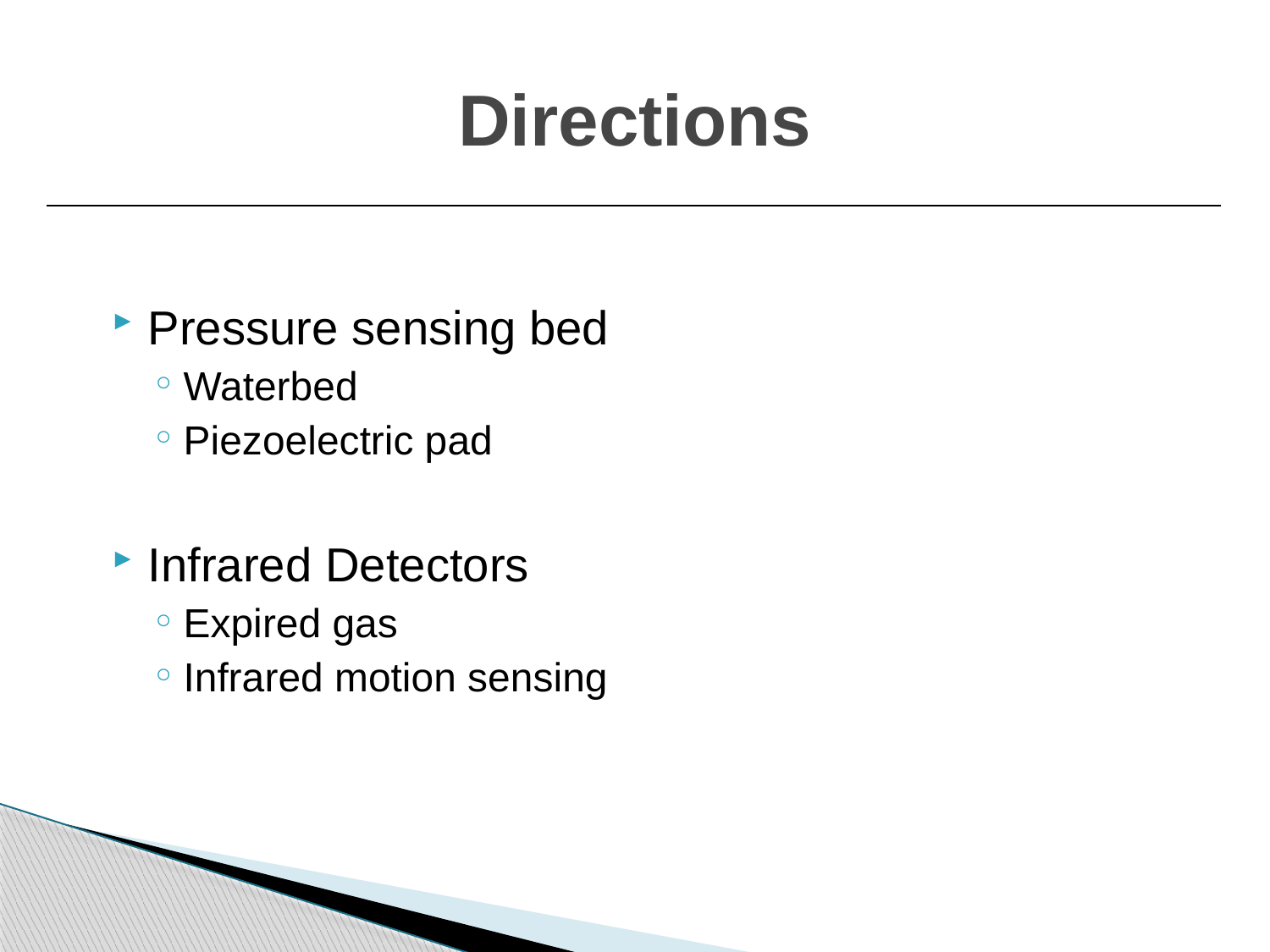

# Directions

Pressure sensing bed
Waterbed
Piezoelectric pad

Infrared Detectors
Expired gas
Infrared motion sensing